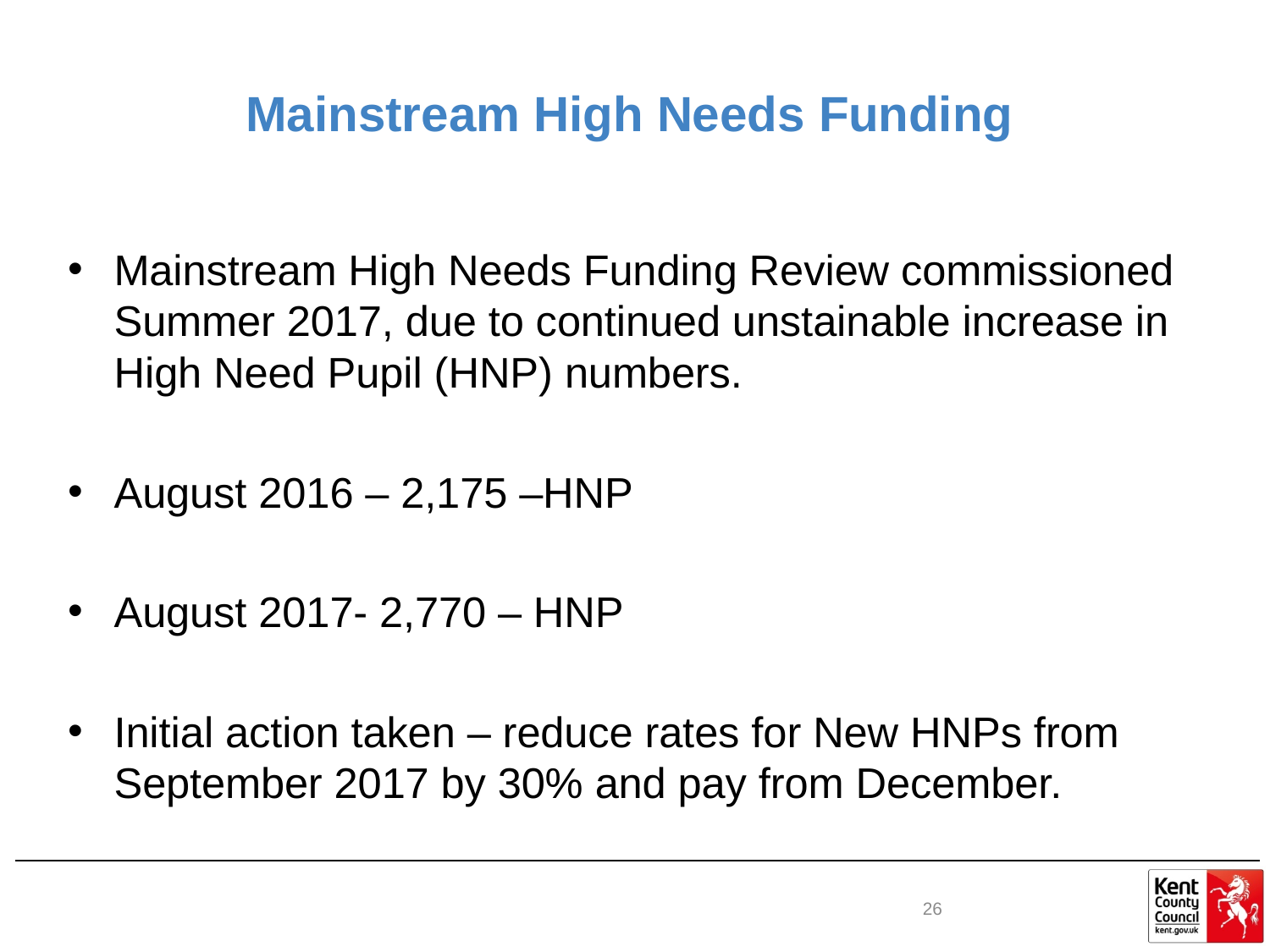

# Mainstream High Needs Funding
Mainstream High Needs Funding Review commissioned Summer 2017, due to continued unstainable increase in High Need Pupil (HNP) numbers.

August 2016 – 2,175 –HNP

August 2017- 2,770 – HNP

Initial action taken – reduce rates for New HNPs from September 2017 by 30% and pay from December.

26